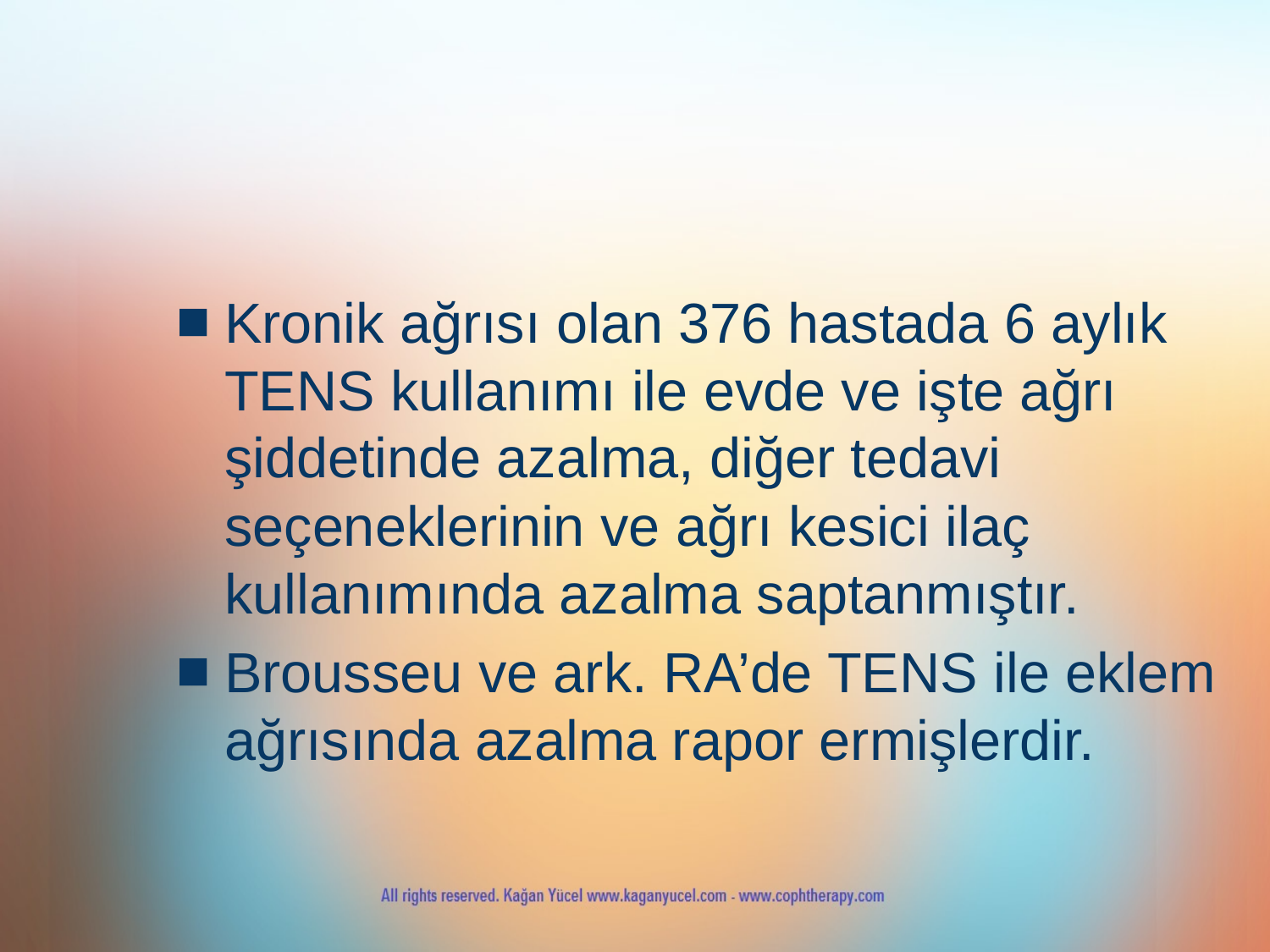

#
Kronik ağrısı olan 376 hastada 6 aylık TENS kullanımı ile evde ve işte ağrı şiddetinde azalma, diğer tedavi seçeneklerinin ve ağrı kesici ilaç kullanımında azalma saptanmıştır.
Brousseu ve ark. RA’de TENS ile eklem ağrısında azalma rapor ermişlerdir.